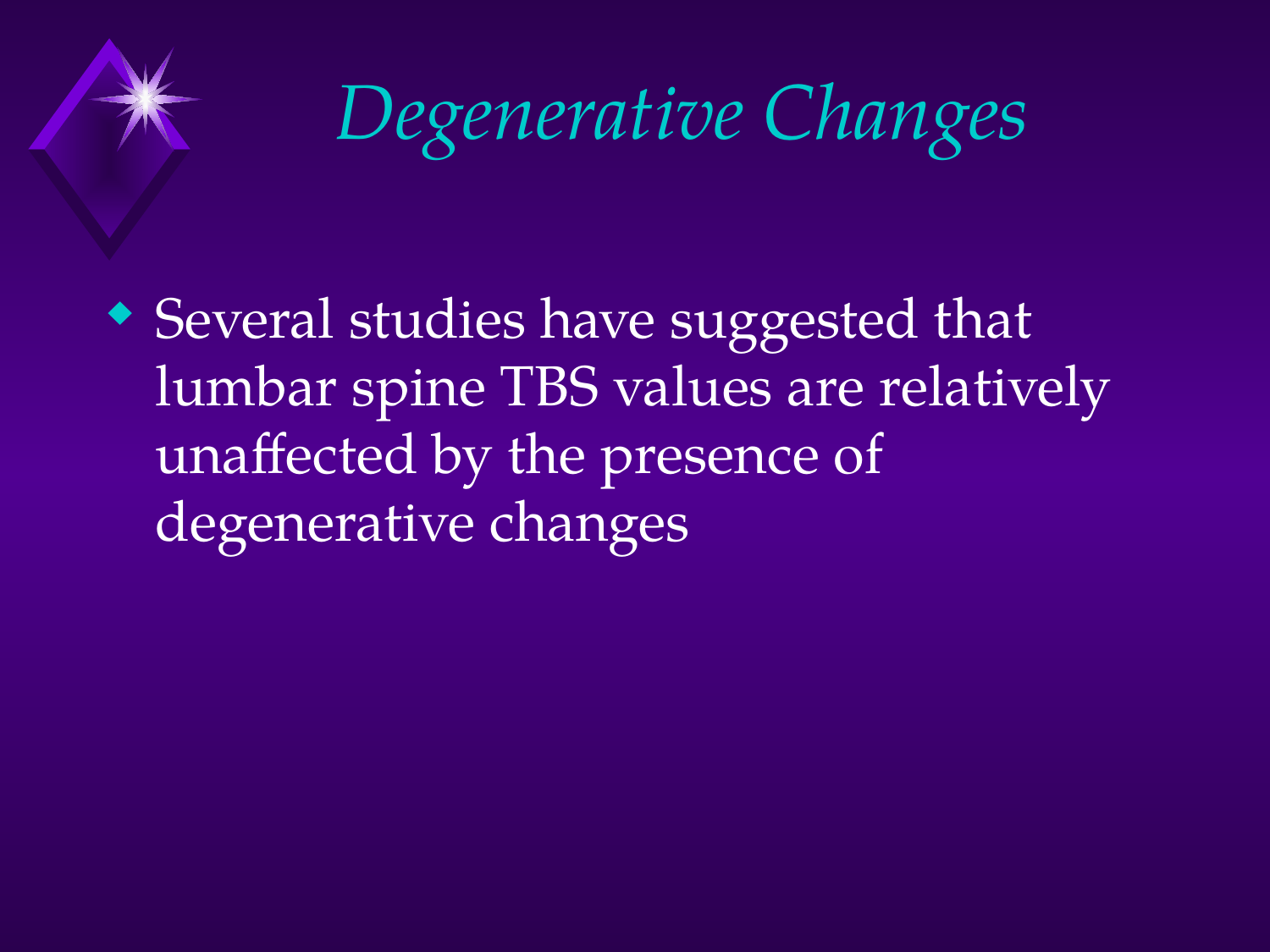

# Degenerative Changes
Several studies have suggested that lumbar spine TBS values are relatively unaffected by the presence of degenerative changes